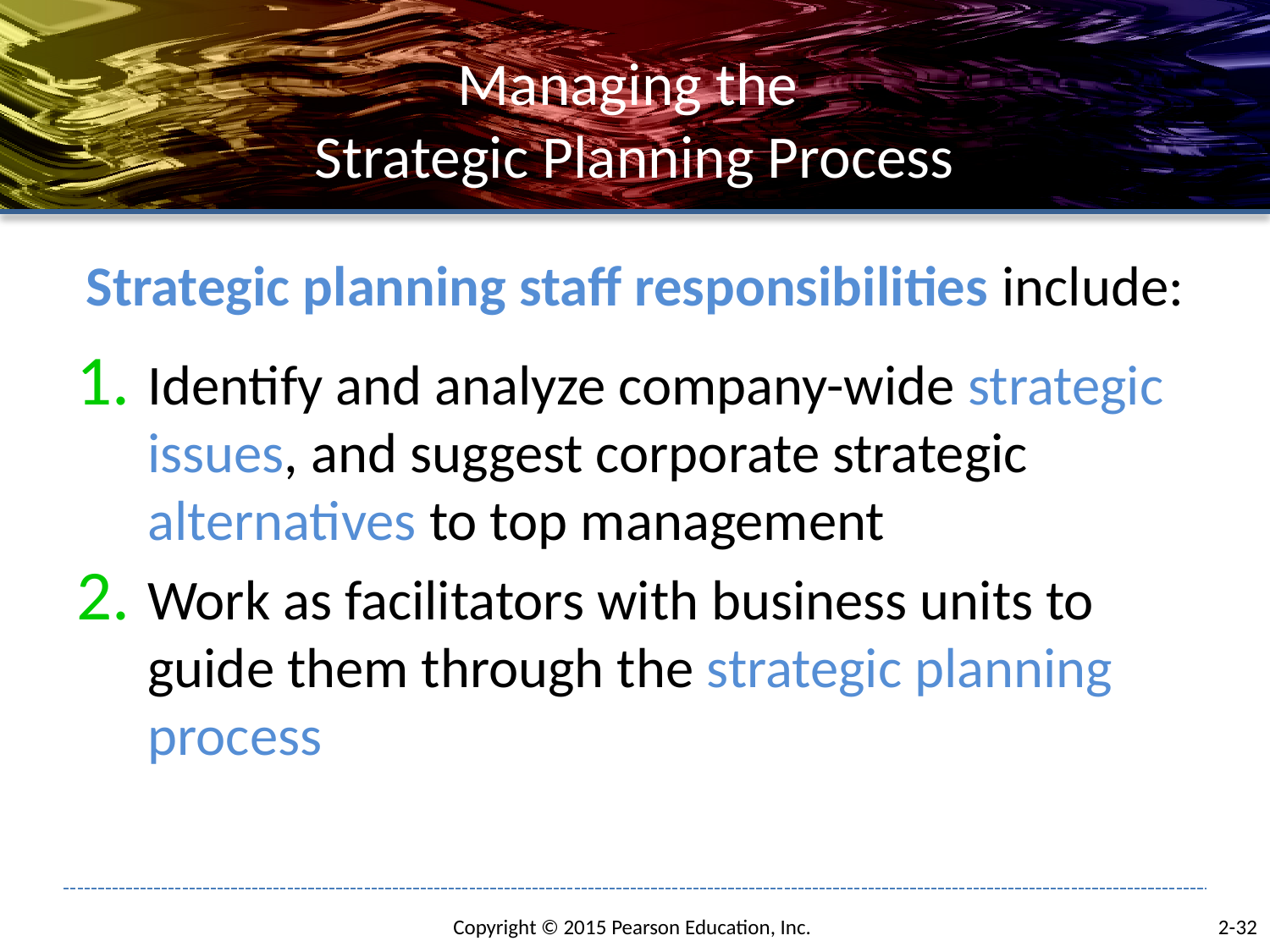

# Managing the Strategic Planning Process
Strategic planning staff responsibilities include:

Identify and analyze company-wide strategic issues, and suggest corporate strategic alternatives to top management
Work as facilitators with business units to guide them through the strategic planning process

2-32
Copyright © 2015 Pearson Education, Inc.